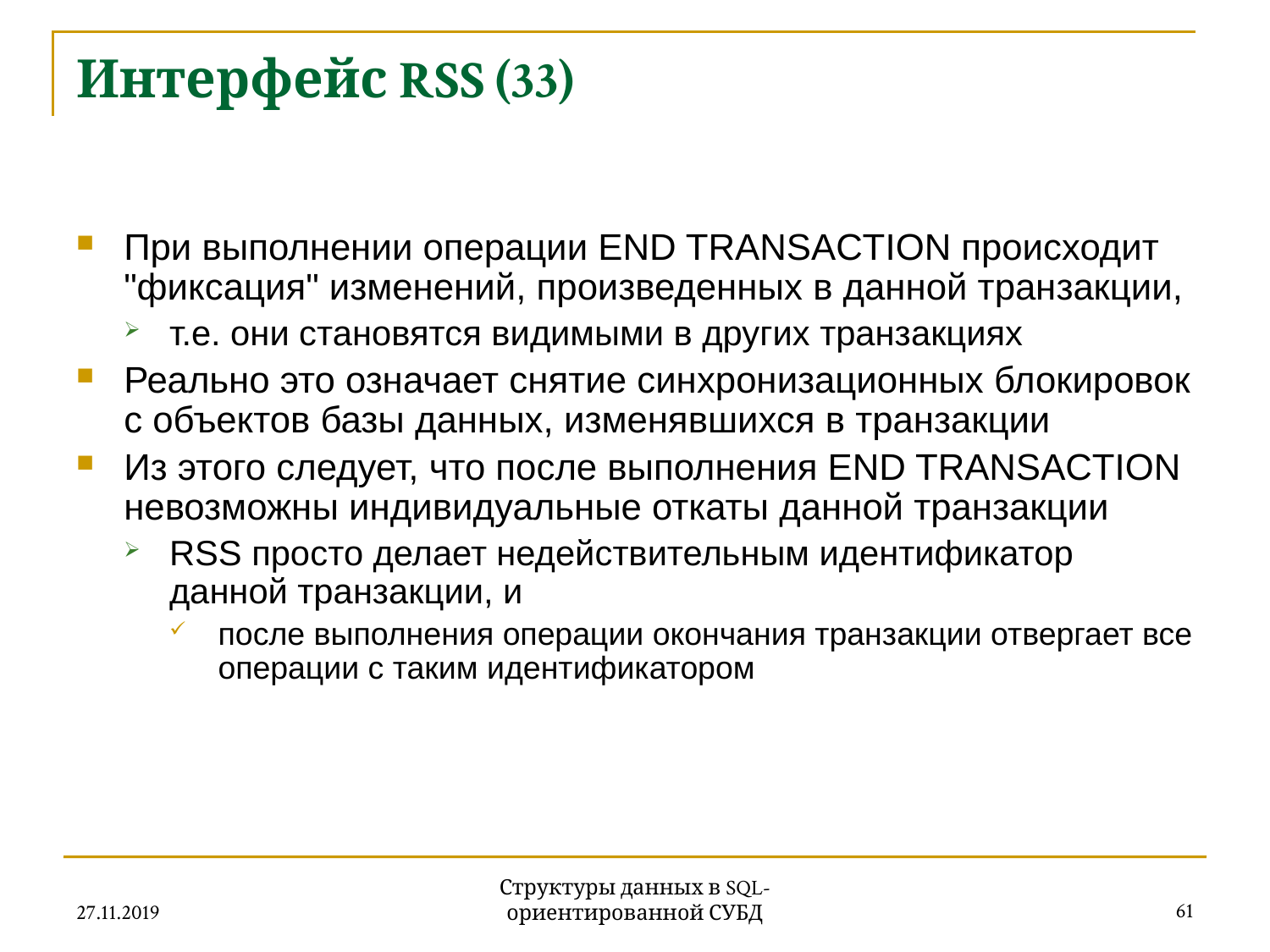

# Интерфейс RSS (33)
При выполнении операции END TRANSACTION происходит "фиксация" изменений, произведенных в данной транзакции,
т.е. они становятся видимыми в других транзакциях
Реально это означает снятие синхронизационных блокировок с объектов базы данных, изменявшихся в транзакции
Из этого следует, что после выполнения END TRANSACTION невозможны индивидуальные откаты данной транзакции
RSS просто делает недействительным идентификатор данной транзакции, и
после выполнения операции окончания транзакции отвергает все операции с таким идентификатором
27.11.2019
61
Структуры данных в SQL-ориентированной СУБД